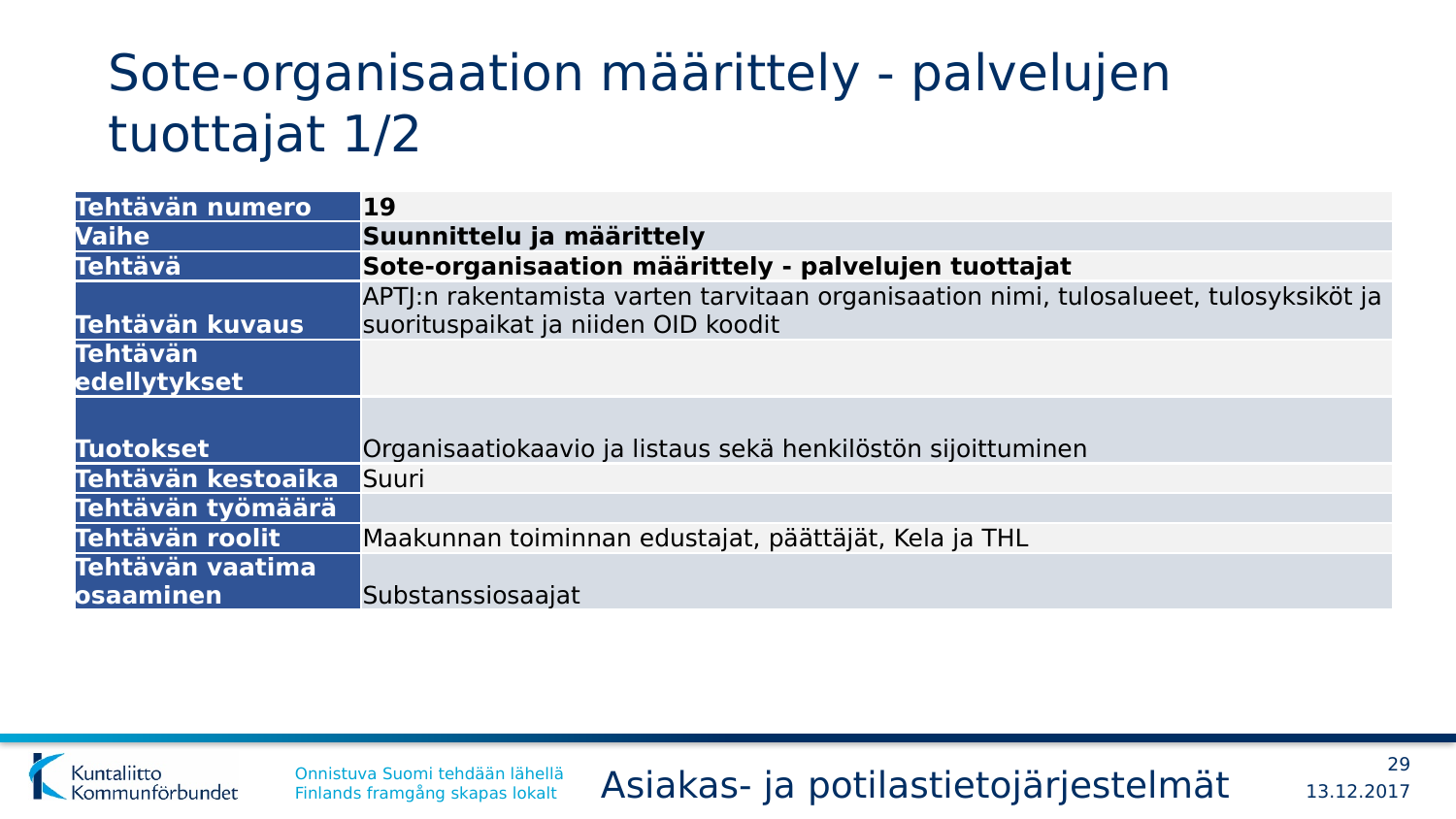

# Sote-organisaation määrittely - palvelujen tuottajat 1/2
| Tehtävän numero | 19 |
| --- | --- |
| Vaihe | Suunnittelu ja määrittely |
| Tehtävä | Sote-organisaation määrittely - palvelujen tuottajat |
| Tehtävän kuvaus | APTJ:n rakentamista varten tarvitaan organisaation nimi, tulosalueet, tulosyksiköt ja suorituspaikat ja niiden OID koodit |
| Tehtävän edellytykset |  |
| Tuotokset | Organisaatiokaavio ja listaus sekä henkilöstön sijoittuminen |
| Tehtävän kestoaika | Suuri |
| Tehtävän työmäärä |  |
| Tehtävän roolit | Maakunnan toiminnan edustajat, päättäjät, Kela ja THL |
| Tehtävän vaatima osaaminen | Substanssiosaajat |
29
Asiakas- ja potilastietojärjestelmät
13.12.2017